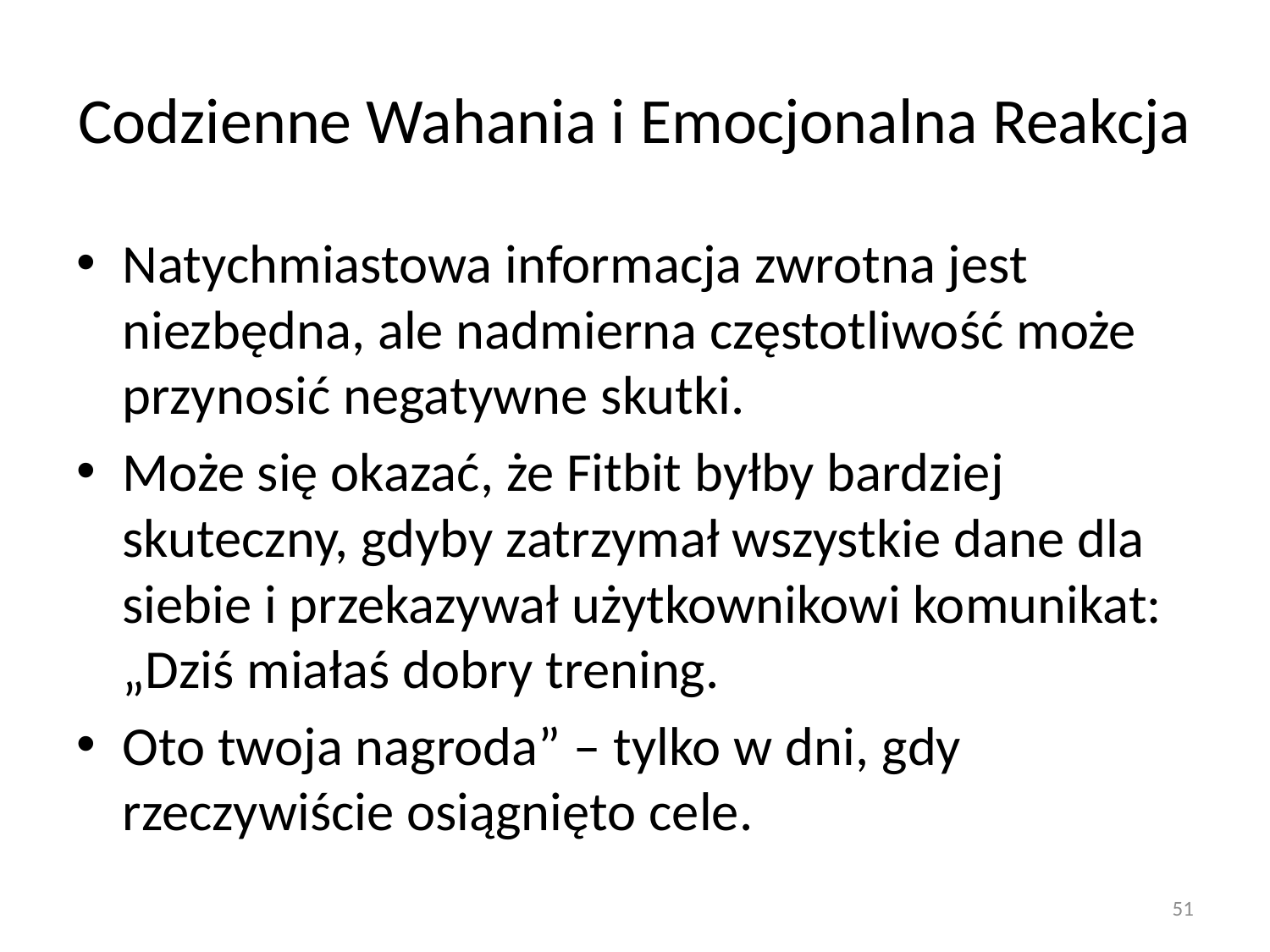

# Codzienne Wahania i Emocjonalna Reakcja
Natychmiastowa informacja zwrotna jest niezbędna, ale nadmierna częstotliwość może przynosić negatywne skutki.
Może się okazać, że Fitbit byłby bardziej skuteczny, gdyby zatrzymał wszystkie dane dla siebie i przekazywał użytkownikowi komunikat: „Dziś miałaś dobry trening.
Oto twoja nagroda” – tylko w dni, gdy rzeczywiście osiągnięto cele.
51